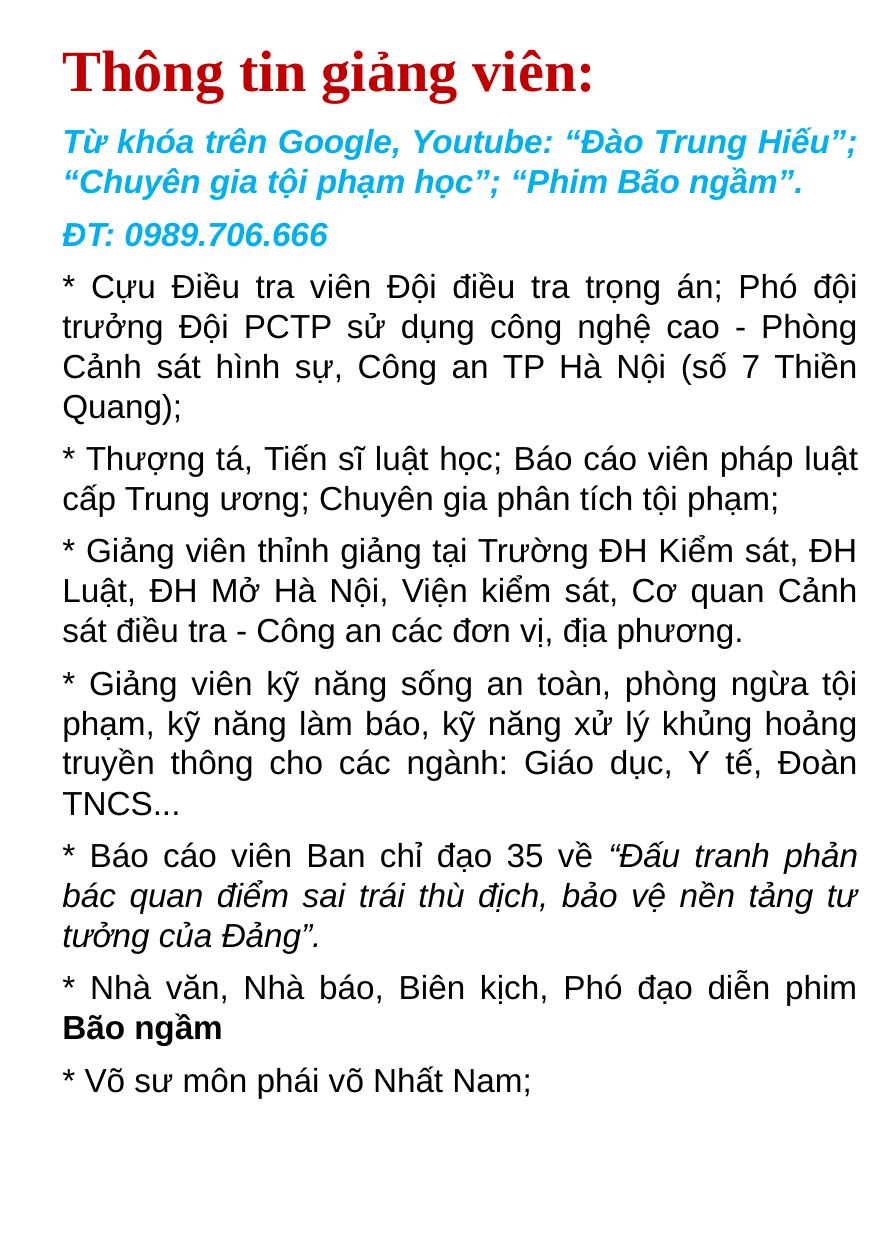

Thông tin giảng viên:
Từ khóa trên Google, Youtube: “Đào Trung Hiếu”; “Chuyên gia tội phạm học”; “Phim Bão ngầm”.
ĐT: 0989.706.666
* Cựu Điều tra viên Đội điều tra trọng án; Phó đội trưởng Đội PCTP sử dụng công nghệ cao - Phòng Cảnh sát hình sự, Công an TP Hà Nội (số 7 Thiền Quang);
* Thượng tá, Tiến sĩ luật học; Báo cáo viên pháp luật cấp Trung ương; Chuyên gia phân tích tội phạm;
* Giảng viên thỉnh giảng tại Trường ĐH Kiểm sát, ĐH Luật, ĐH Mở Hà Nội, Viện kiểm sát, Cơ quan Cảnh sát điều tra - Công an các đơn vị, địa phương.
* Giảng viên kỹ năng sống an toàn, phòng ngừa tội phạm, kỹ năng làm báo, kỹ năng xử lý khủng hoảng truyền thông cho các ngành: Giáo dục, Y tế, Đoàn TNCS...
* Báo cáo viên Ban chỉ đạo 35 về “Đấu tranh phản bác quan điểm sai trái thù địch, bảo vệ nền tảng tư tưởng của Đảng”.
* Nhà văn, Nhà báo, Biên kịch, Phó đạo diễn phim Bão ngầm
* Võ sư môn phái võ Nhất Nam;